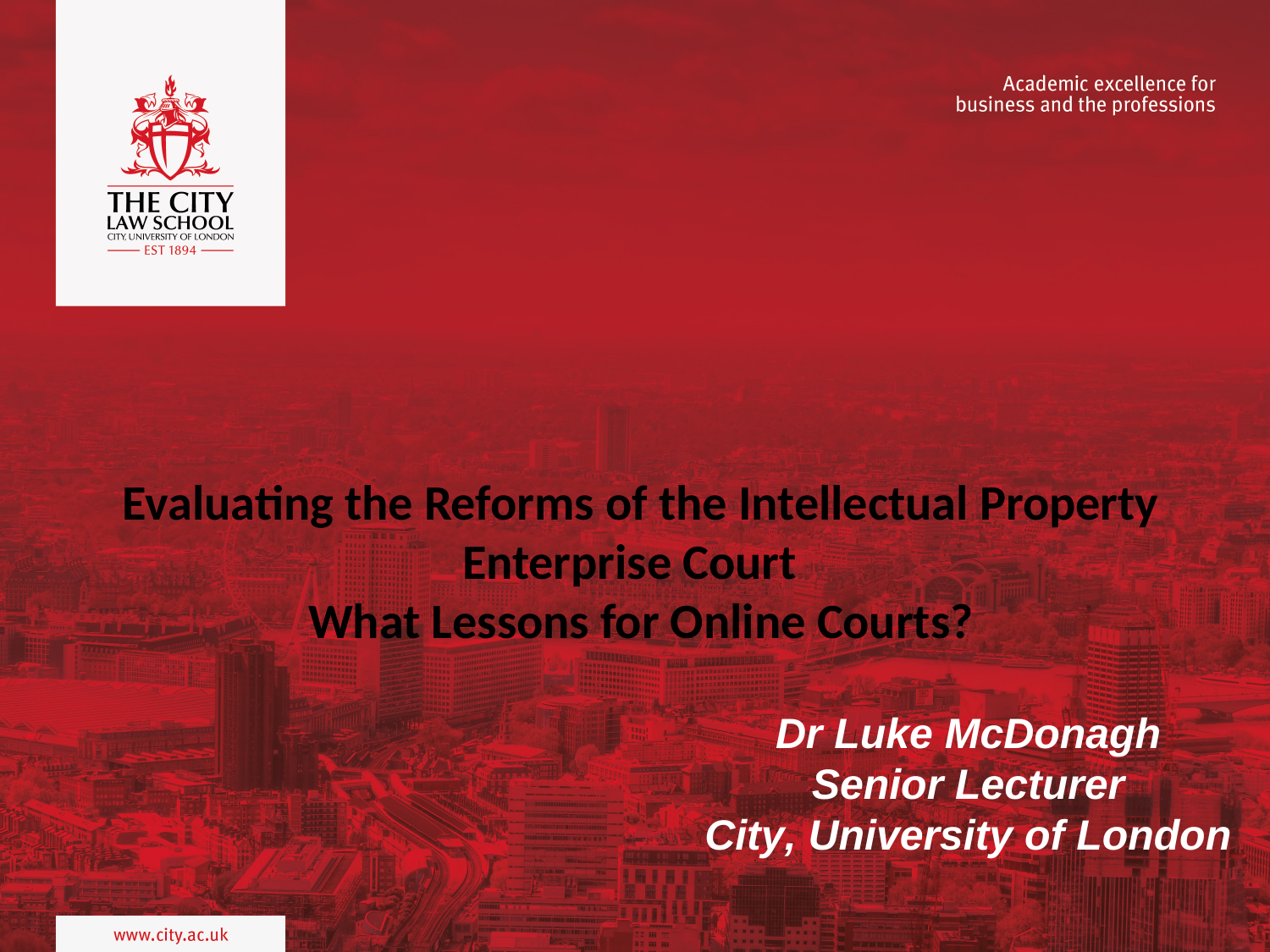

# Evaluating the Reforms of the Intellectual Property Enterprise Court What Lessons for Online Courts?
Dr Luke McDonagh
Senior Lecturer
City, University of London